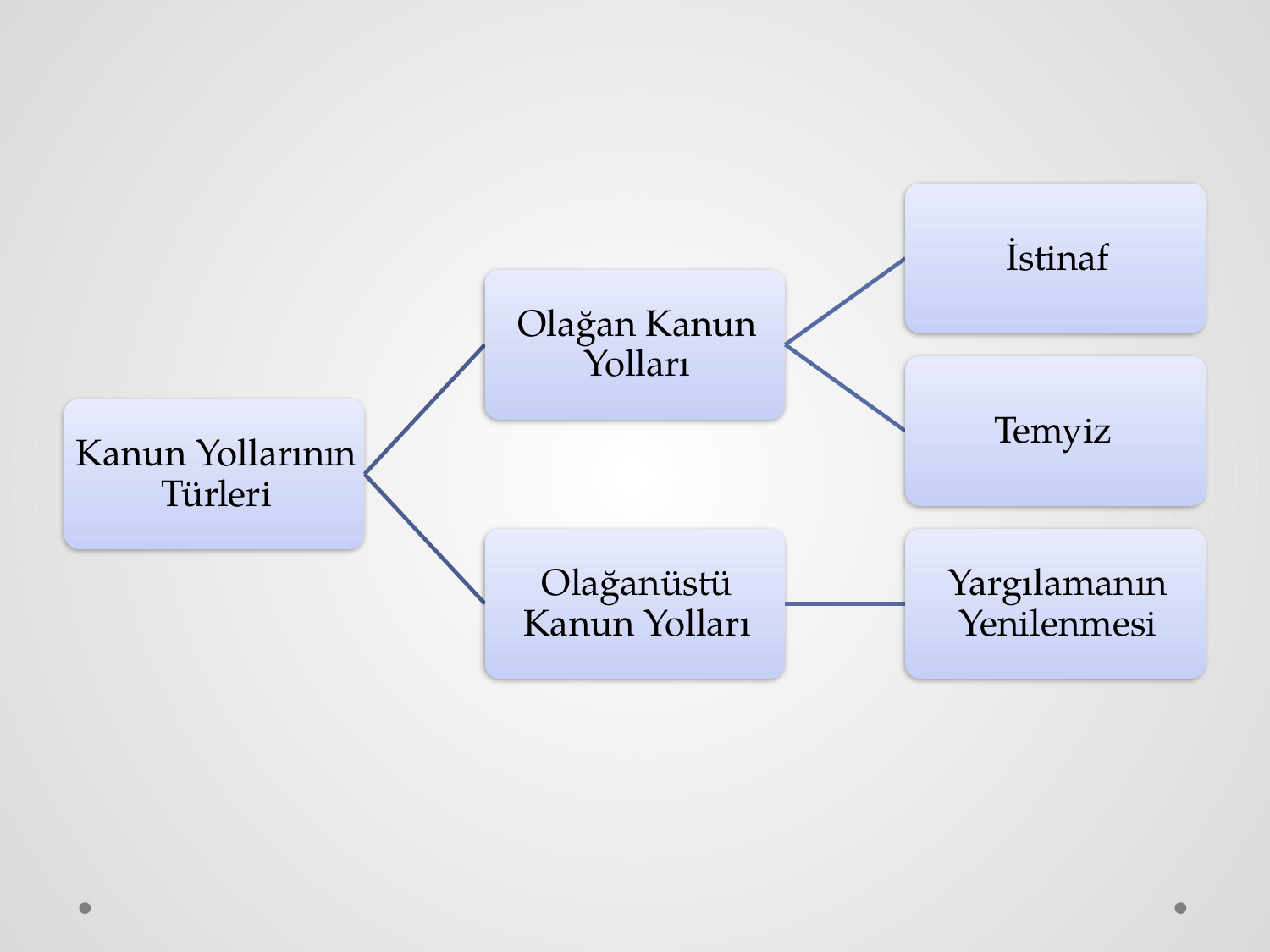

Kanun Yollarının Türleri

Olağan Kanun Yolları

İstinaf

Temyiz

Olağanüstü Kanun Yolları

Yargılamanın Yenilenmesi